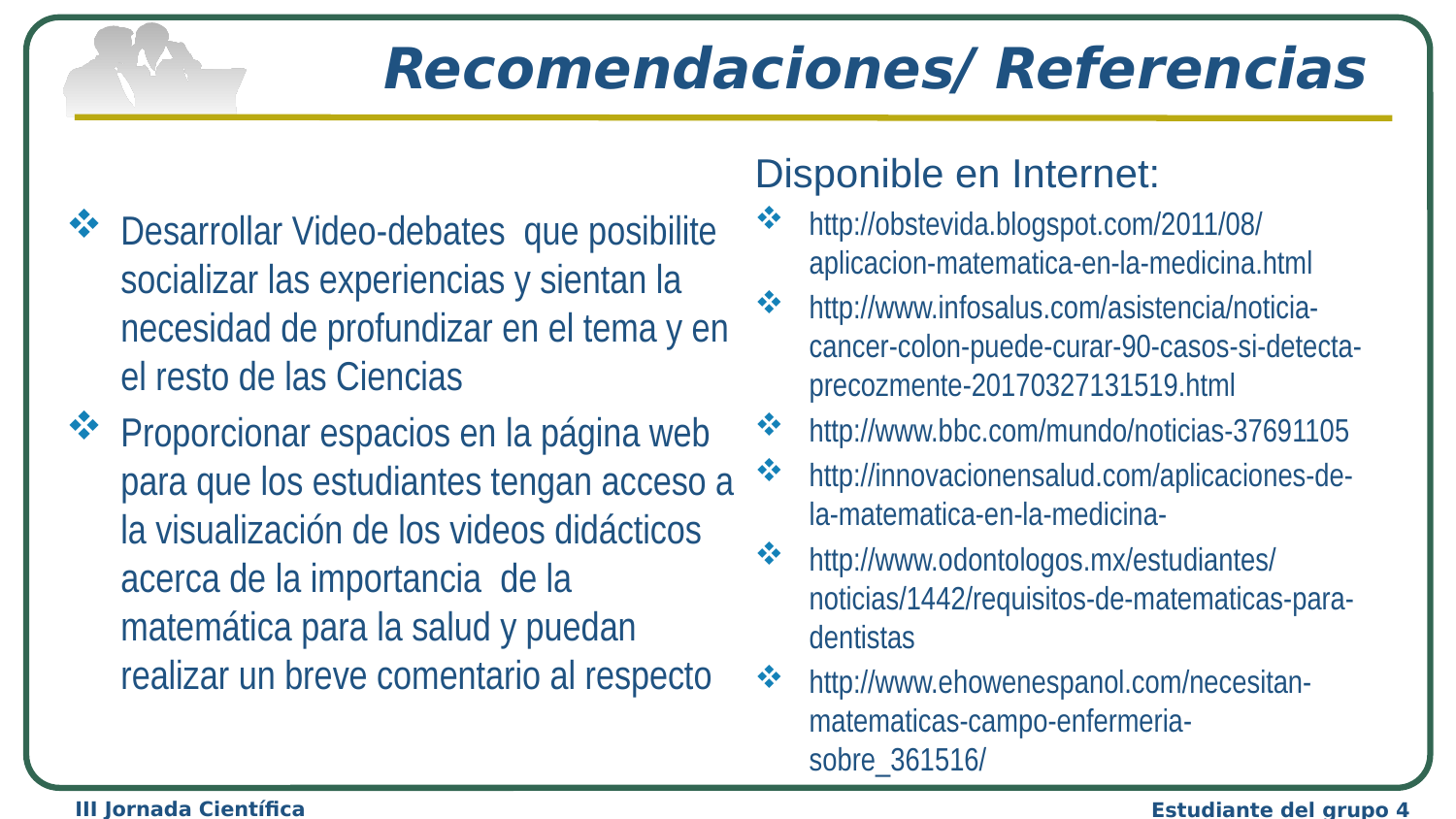

# Recomendaciones/ Referencias

Desarrollar Video-debates  que posibilite socializar las experiencias y sientan la necesidad de profundizar en el tema y en el resto de las Ciencias
Proporcionar espacios en la página web  para que los estudiantes tengan acceso a la visualización de los videos didácticos acerca de la importancia  de la matemática para la salud y puedan  realizar un breve comentario al respecto
Disponible en Internet:
http://obstevida.blogspot.com/2011/08/aplicacion-matematica-en-la-medicina.html
http://www.infosalus.com/asistencia/noticia-cancer-colon-puede-curar-90-casos-si-detecta-precozmente-20170327131519.html
http://www.bbc.com/mundo/noticias-37691105
http://innovacionensalud.com/aplicaciones-de-la-matematica-en-la-medicina-
http://www.odontologos.mx/estudiantes/noticias/1442/requisitos-de-matematicas-para-dentistas
http://www.ehowenespanol.com/necesitan-matematicas-campo-enfermeria-sobre_361516/

III Jornada Científica
Estudiante del grupo 4